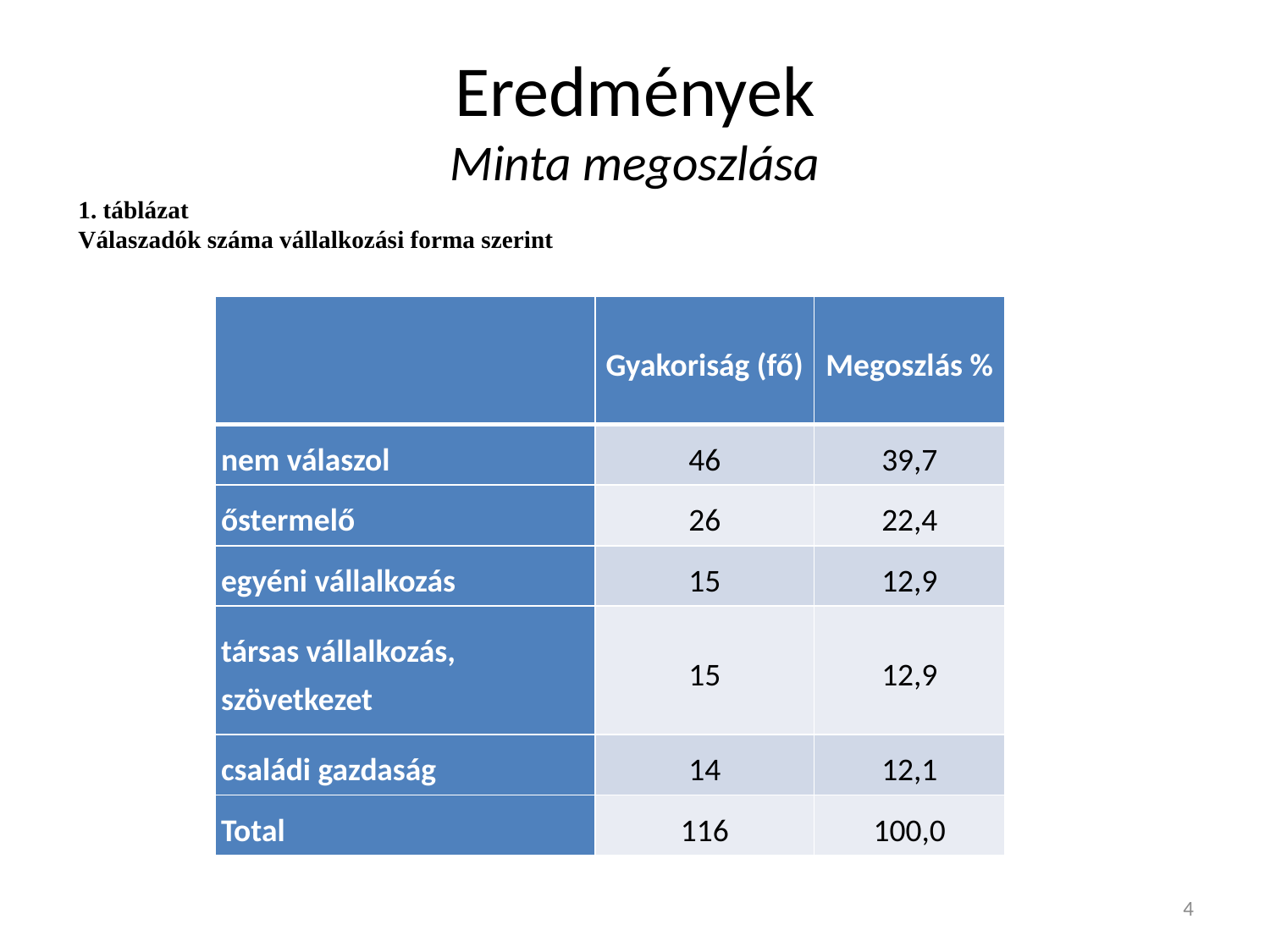

# Eredmények Minta megoszlása
1. táblázat
Válaszadók száma vállalkozási forma szerint

|  | Gyakoriság (fő) | Megoszlás % |
| --- | --- | --- |
| nem válaszol | 46 | 39,7 |
| őstermelő | 26 | 22,4 |
| egyéni vállalkozás | 15 | 12,9 |
| társas vállalkozás, szövetkezet | 15 | 12,9 |
| családi gazdaság | 14 | 12,1 |
| Total | 116 | 100,0 |
4